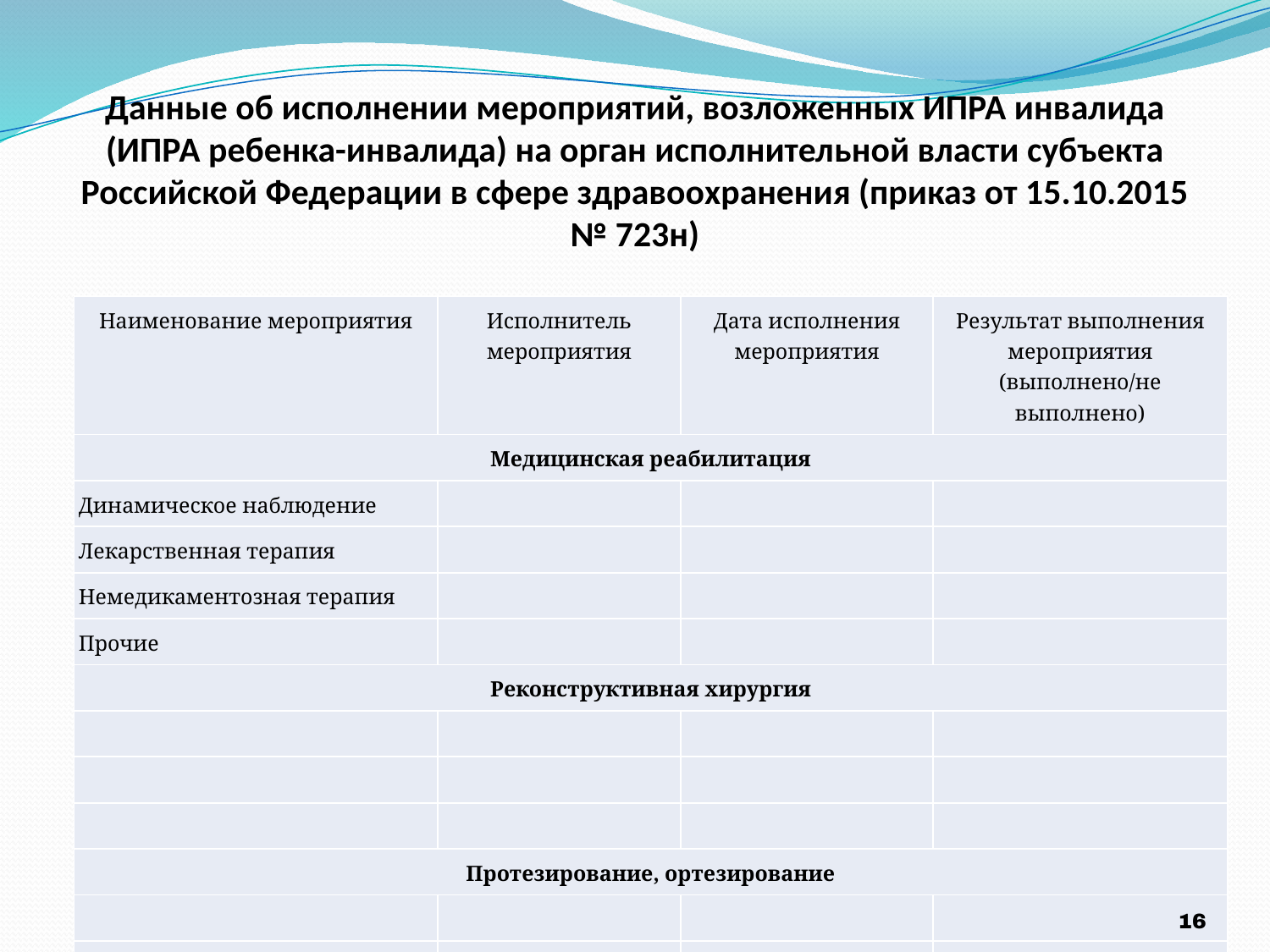

# Данные об исполнении мероприятий, возложенных ИПРА инвалида (ИПРА ребенка-инвалида) на орган исполнительной власти субъекта Российской Федерации в сфере здравоохранения (приказ от 15.10.2015 № 723н)
| Наименование мероприятия | Исполнитель мероприятия | Дата исполнения мероприятия | Результат выполнения мероприятия (выполнено/не выполнено) |
| --- | --- | --- | --- |
| Медицинская реабилитация |  |  |  |
| Динамическое наблюдение |  |  |  |
| Лекарственная терапия |  |  |  |
| Немедикаментозная терапия |  |  |  |
| Прочие |  |  |  |
| Реконструктивная хирургия |  |  |  |
|  |  |  |  |
|  |  |  |  |
|  |  |  |  |
| Протезирование, ортезирование |  |  |  |
|  |  |  |  |
|  |  |  |  |
|  |  |  |  |
16